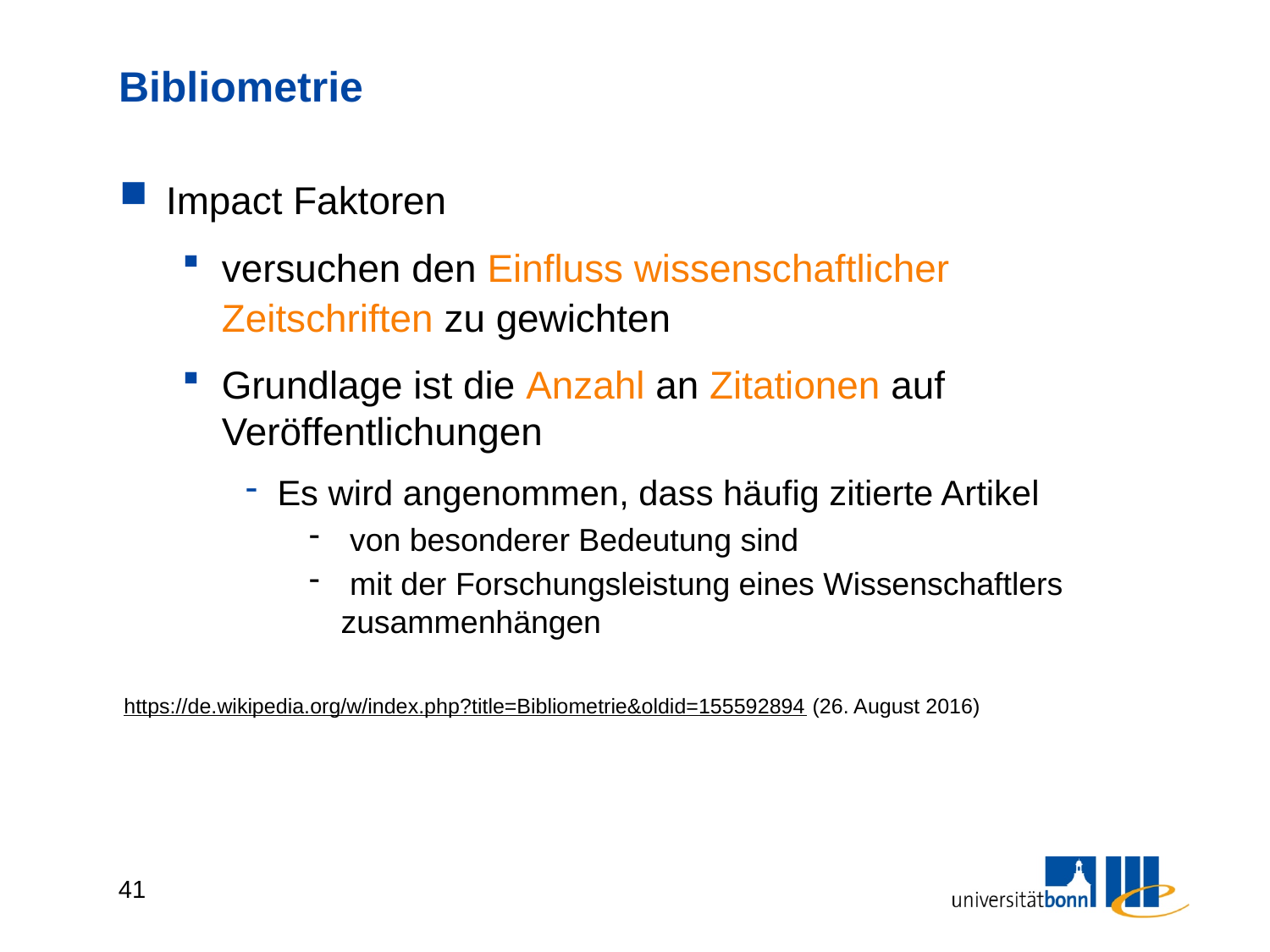

# Bibliometrie
Impact Faktoren
versuchen den Einfluss wissenschaftlicher Zeitschriften zu gewichten
Grundlage ist die Anzahl an Zitationen auf Veröffentlichungen
Es wird angenommen, dass häufig zitierte Artikel
 von besonderer Bedeutung sind
 mit der Forschungsleistung eines Wissenschaftlers zusammenhängen

https://de.wikipedia.org/w/index.php?title=Bibliometrie&oldid=155592894 (26. August 2016)